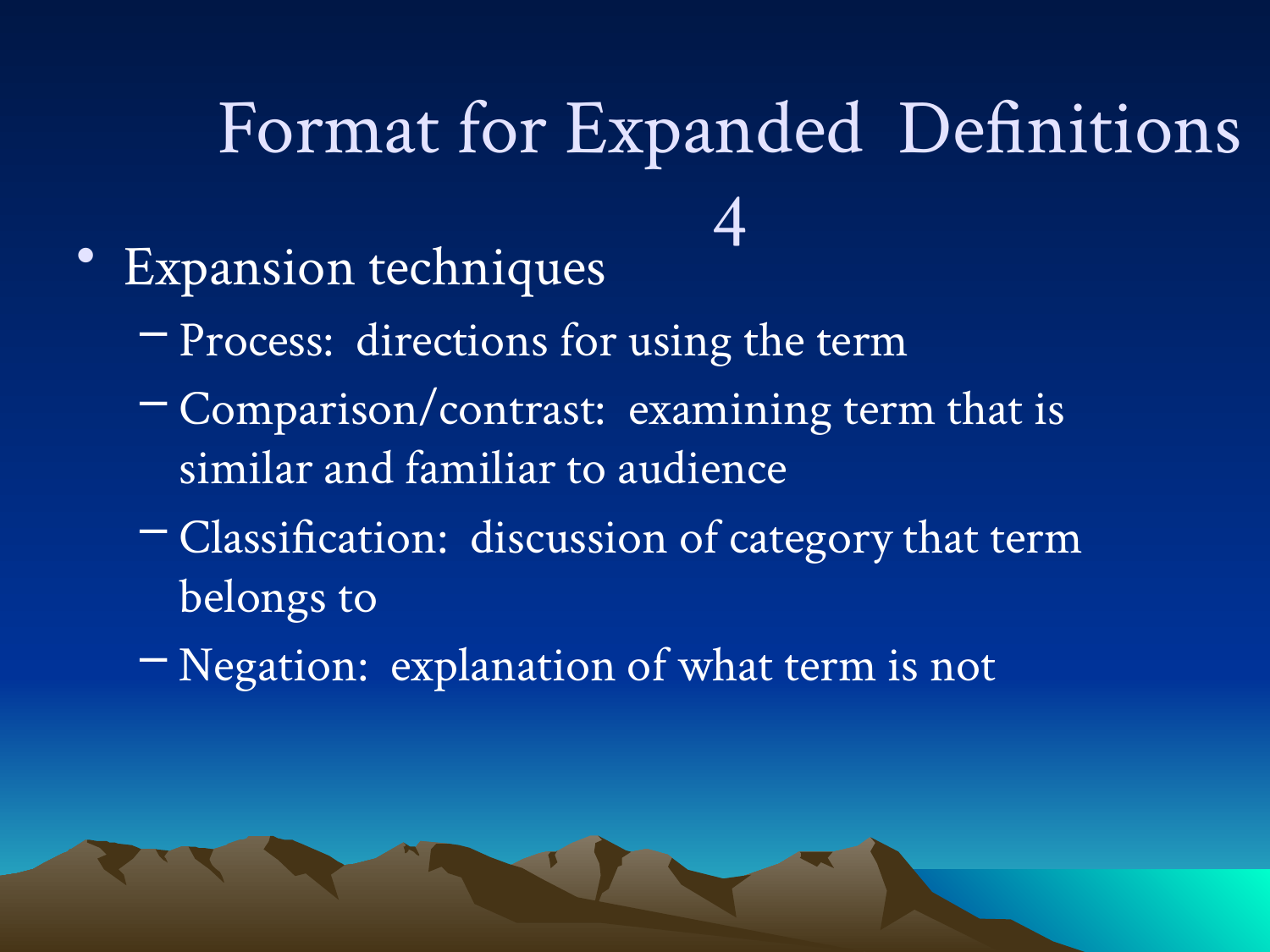

# Format for Expanded  Definitions 4
Expansion techniques
Process:  directions for using the term
Comparison/contrast:  examining term that is similar and familiar to audience
Classification:  discussion of category that term belongs to
Negation:  explanation of what term is not